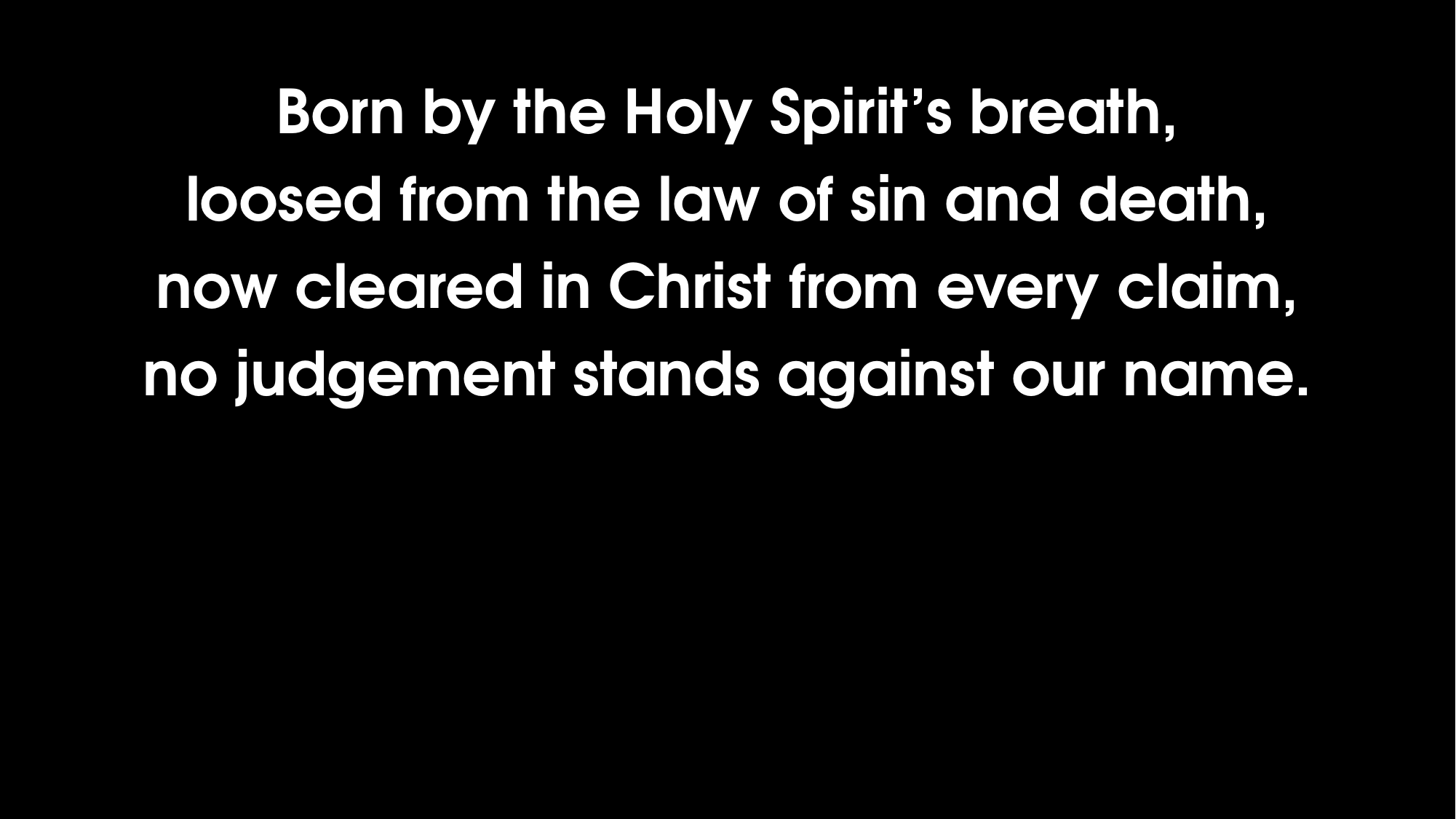

# Born by the Holy Spirit’s breath, loosed from the law of sin and death, now cleared in Christ from every claim, no judgement stands against our name.